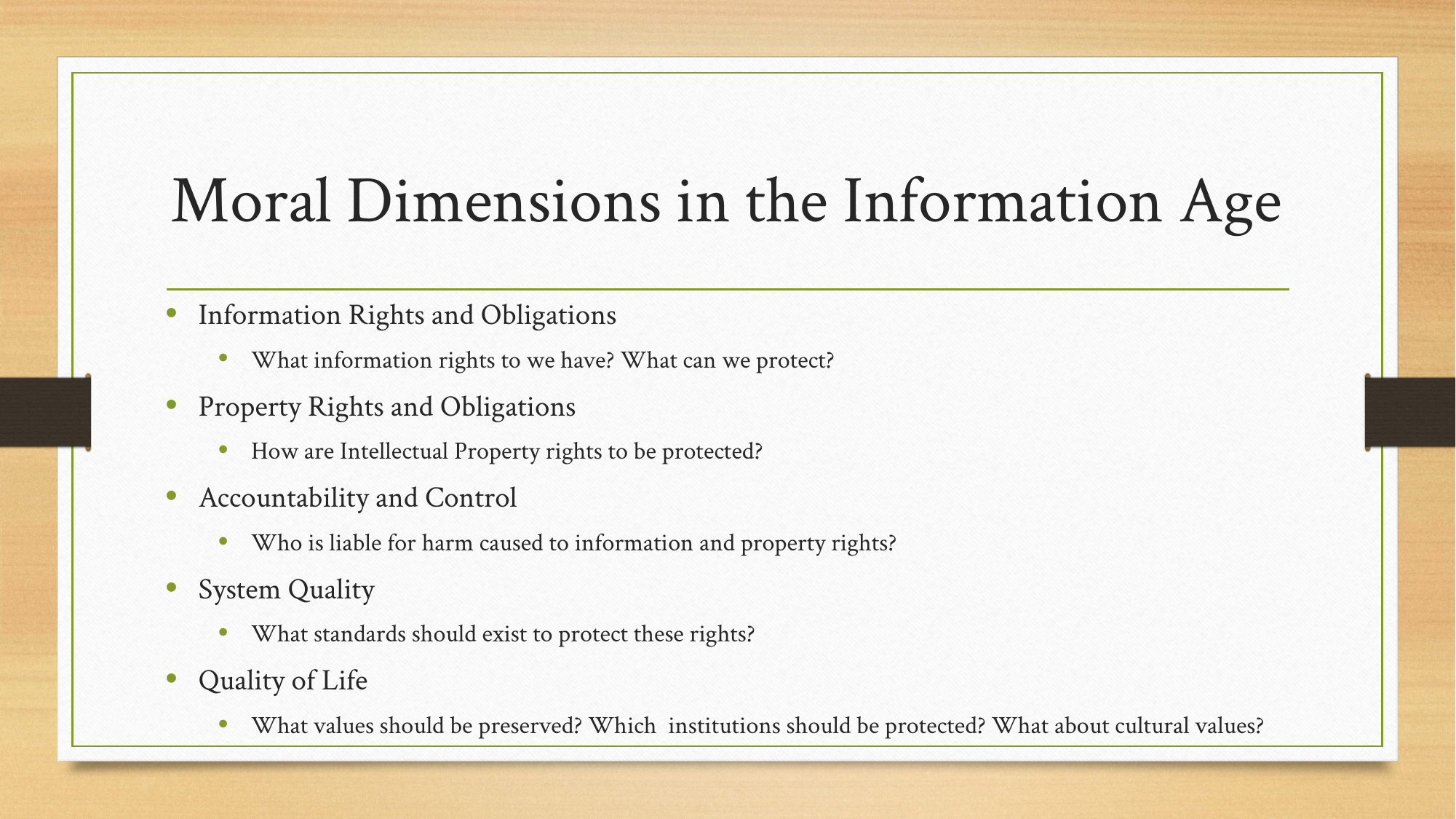

# Moral Dimensions in the Information Age
Information Rights and Obligations
What information rights to we have? What can we protect?
Property Rights and Obligations
How are Intellectual Property rights to be protected?
Accountability and Control
Who is liable for harm caused to information and property rights?
System Quality
What standards should exist to protect these rights?
Quality of Life
What values should be preserved? Which  institutions should be protected? What about cultural values?